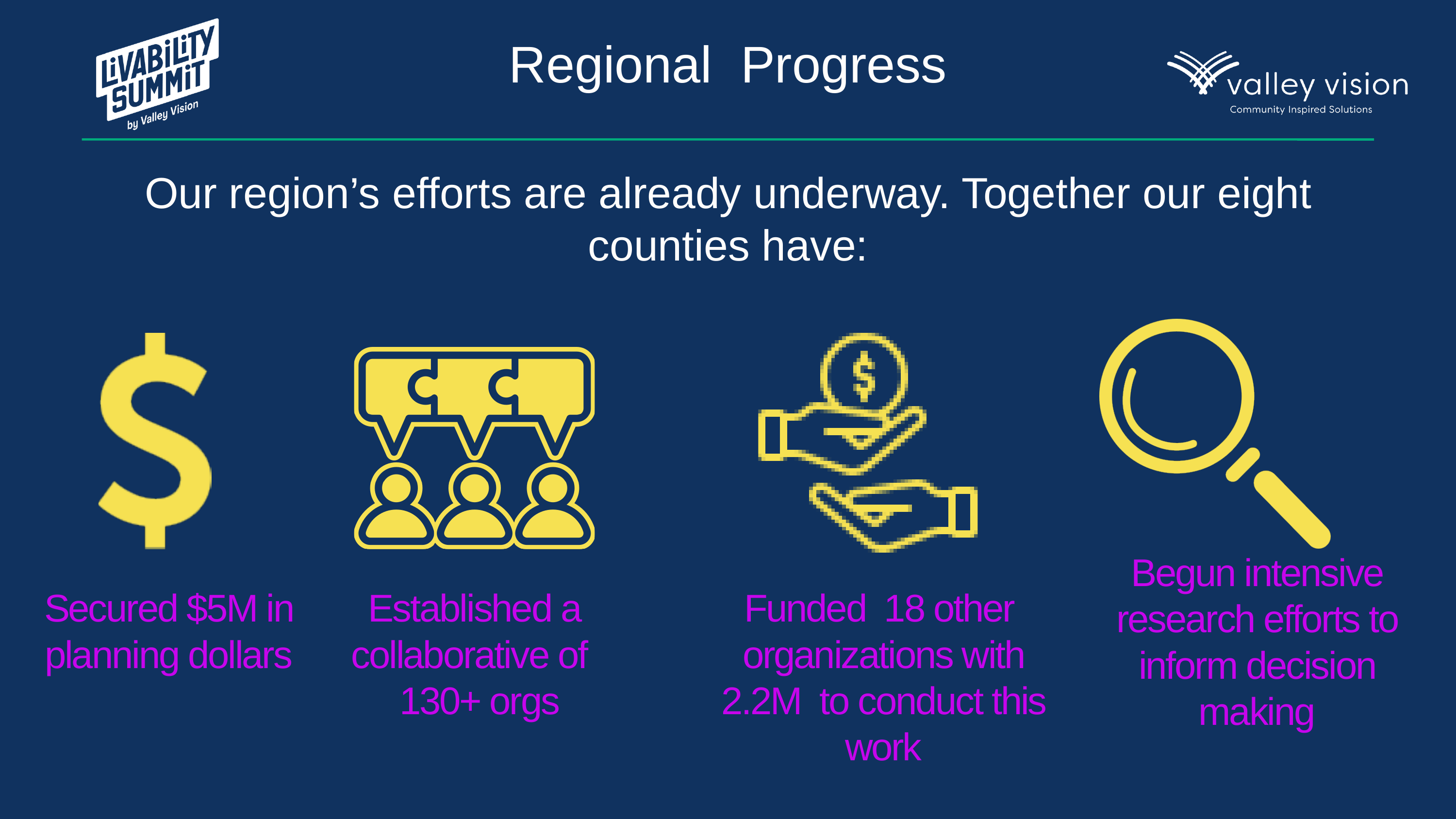

Regional  Progress

Our region’s efforts are already underway. Together our eight counties have:

Begun intensive research efforts to inform decision making
Secured $5M in planning dollars
Established a collaborative of
 130+ orgs
Funded  18 other  organizations with 2.2M  to conduct this work